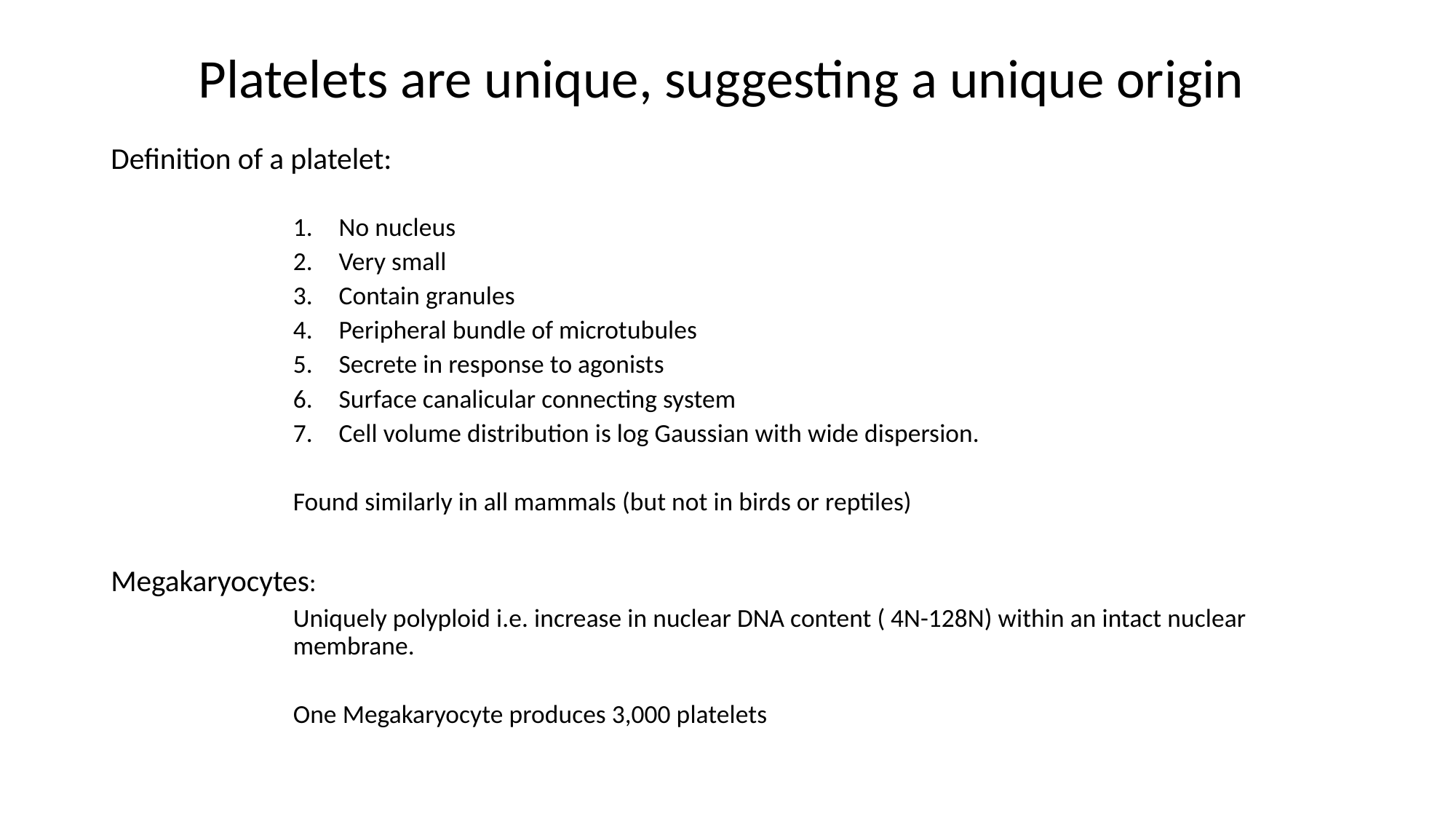

# Platelets are unique, suggesting a unique origin
Definition of a platelet:

No nucleus
Very small
Contain granules
Peripheral bundle of microtubules
Secrete in response to agonists
Surface canalicular connecting system
Cell volume distribution is log Gaussian with wide dispersion.

Found similarly in all mammals (but not in birds or reptiles)

Megakaryocytes:
Uniquely polyploid i.e. increase in nuclear DNA content ( 4N-128N) within an intact nuclear membrane.

One Megakaryocyte produces 3,000 platelets